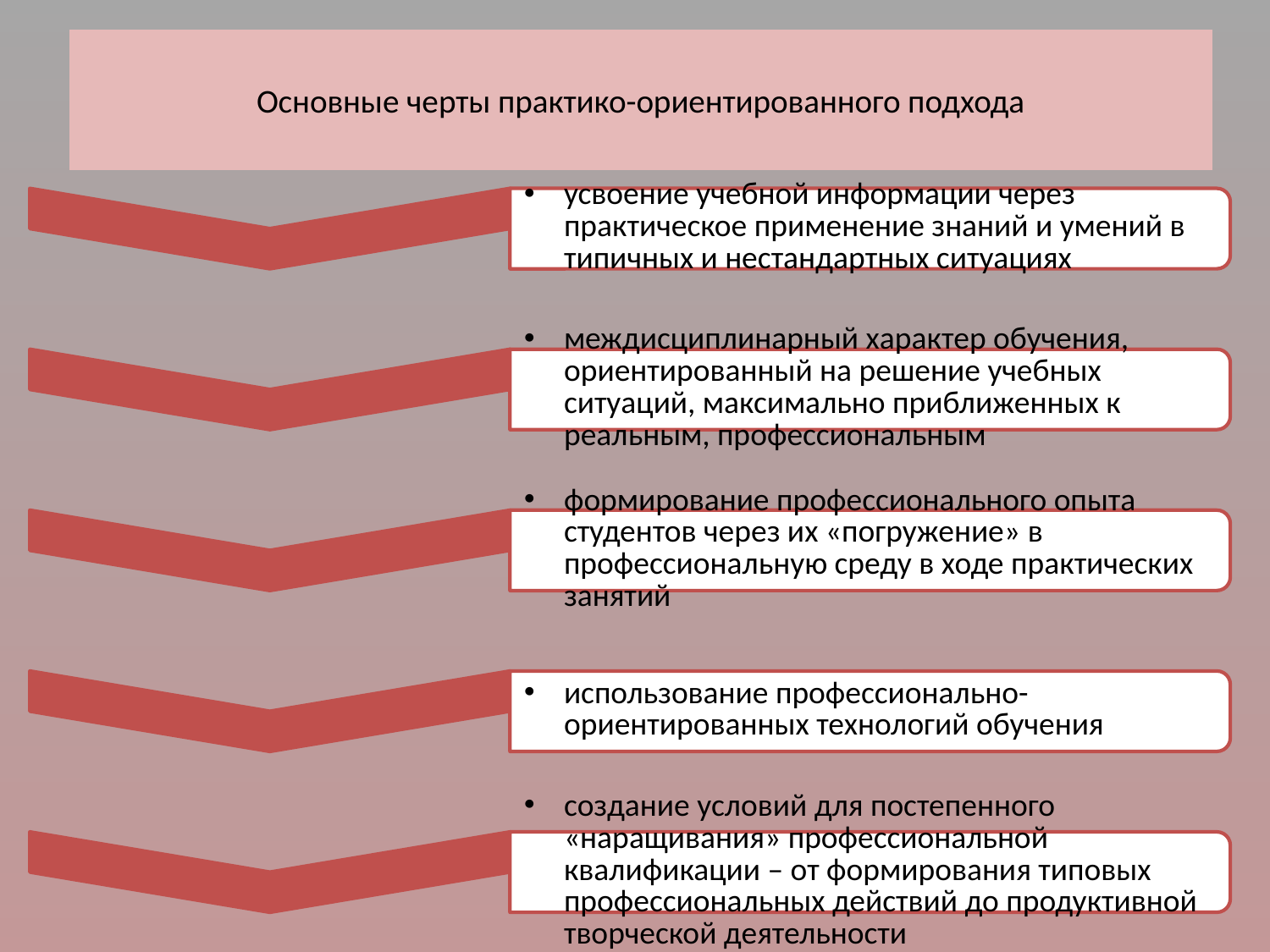

# Основные черты практико-ориентированного подхода
усвоение учебной информации через практическое применение знаний и умений в типичных и нестандартных ситуациях
междисциплинарный характер обучения, ориентированный на решение учебных ситуаций, максимально приближенных к реальным, профессиональным
формирование профессионального опыта студентов через их «погружение» в профессиональную среду в ходе практических занятий
использование профессионально-ориентированных технологий обучения
создание условий для постепенного «наращивания» профессиональной квалификации – от формирования типовых профессиональных действий до продуктивной творческой деятельности